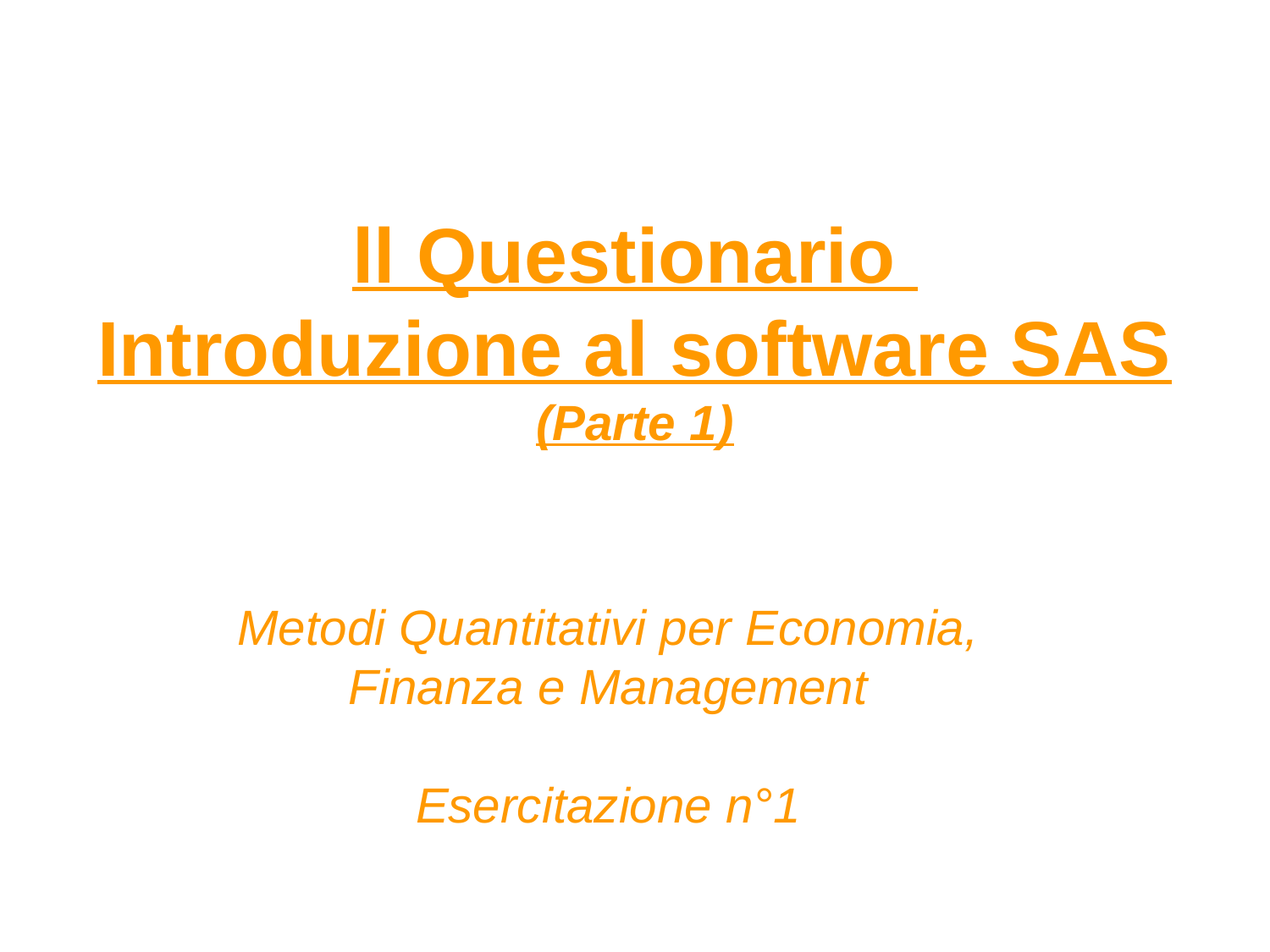

# ll Questionario Introduzione al software SAS (Parte 1)
Metodi Quantitativi per Economia, Finanza e Management
Esercitazione n°1